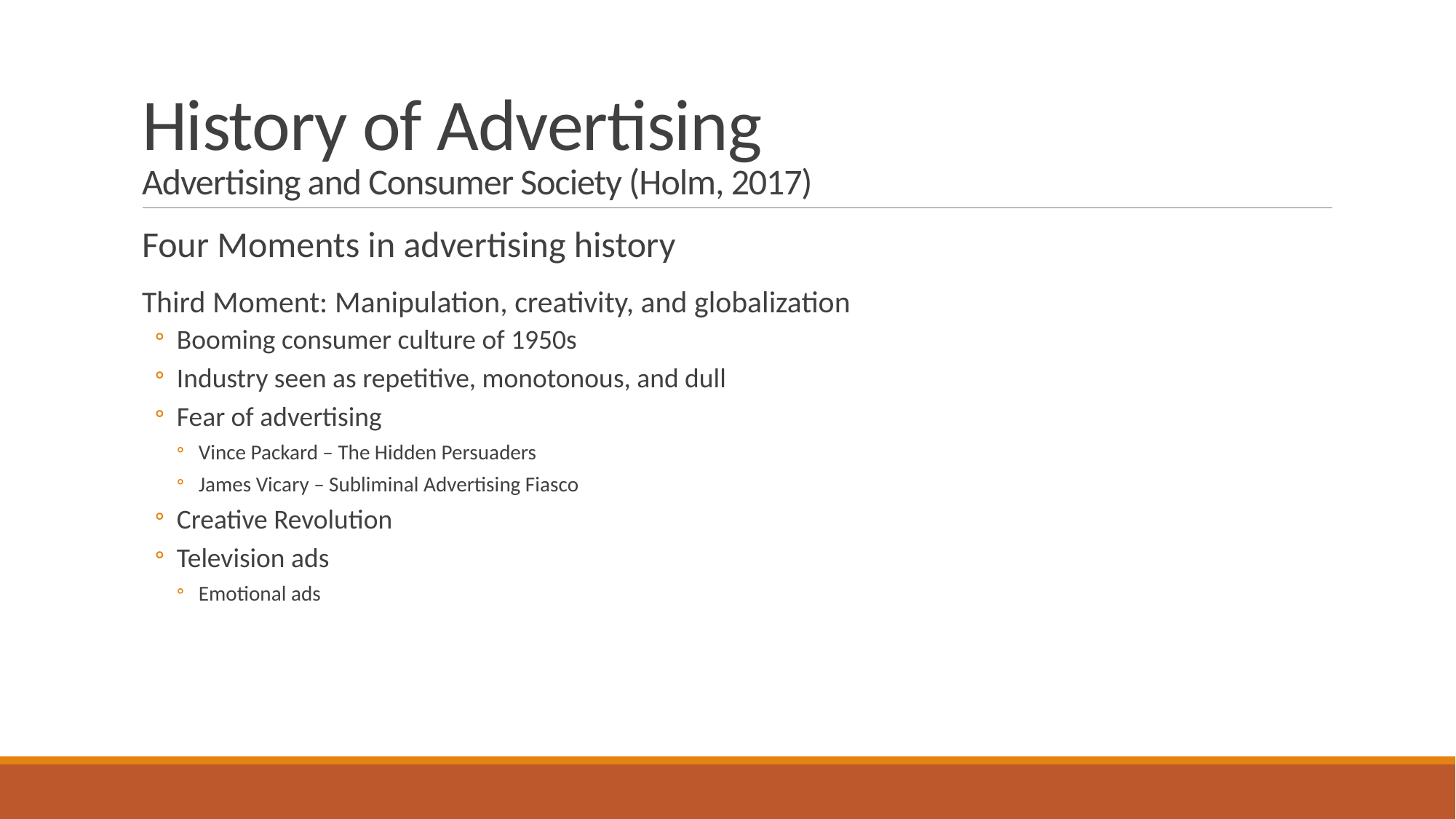

# History of Advertising Advertising and Consumer Society (Holm, 2017)
Four Moments in advertising history
Third Moment: Manipulation, creativity, and globalization
Booming consumer culture of 1950s
Industry seen as repetitive, monotonous, and dull
Fear of advertising
Vince Packard – The Hidden Persuaders
James Vicary – Subliminal Advertising Fiasco
Creative Revolution
Television ads
Emotional ads